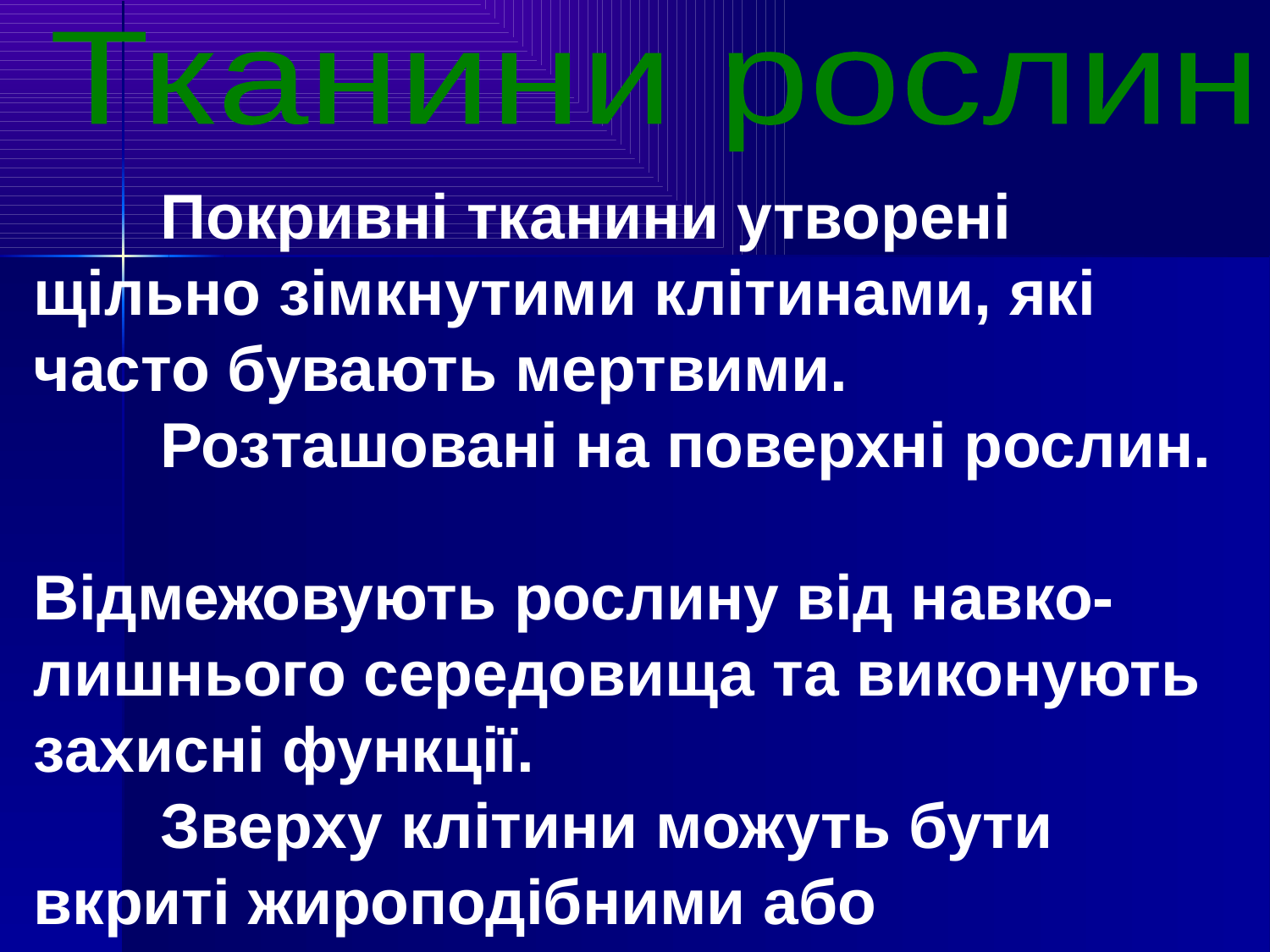

Тканини рослин
	Покривні тканини утворені щільно зімкнутими клітинами, які часто бувають мертвими.
	Розташовані на поверхні рослин.
Відмежовують рослину від навко-
лишнього середовища та виконують захисні функції.
       	Зверху клітини можуть бути вкриті жироподібними або воскоподібними шарами речовин.